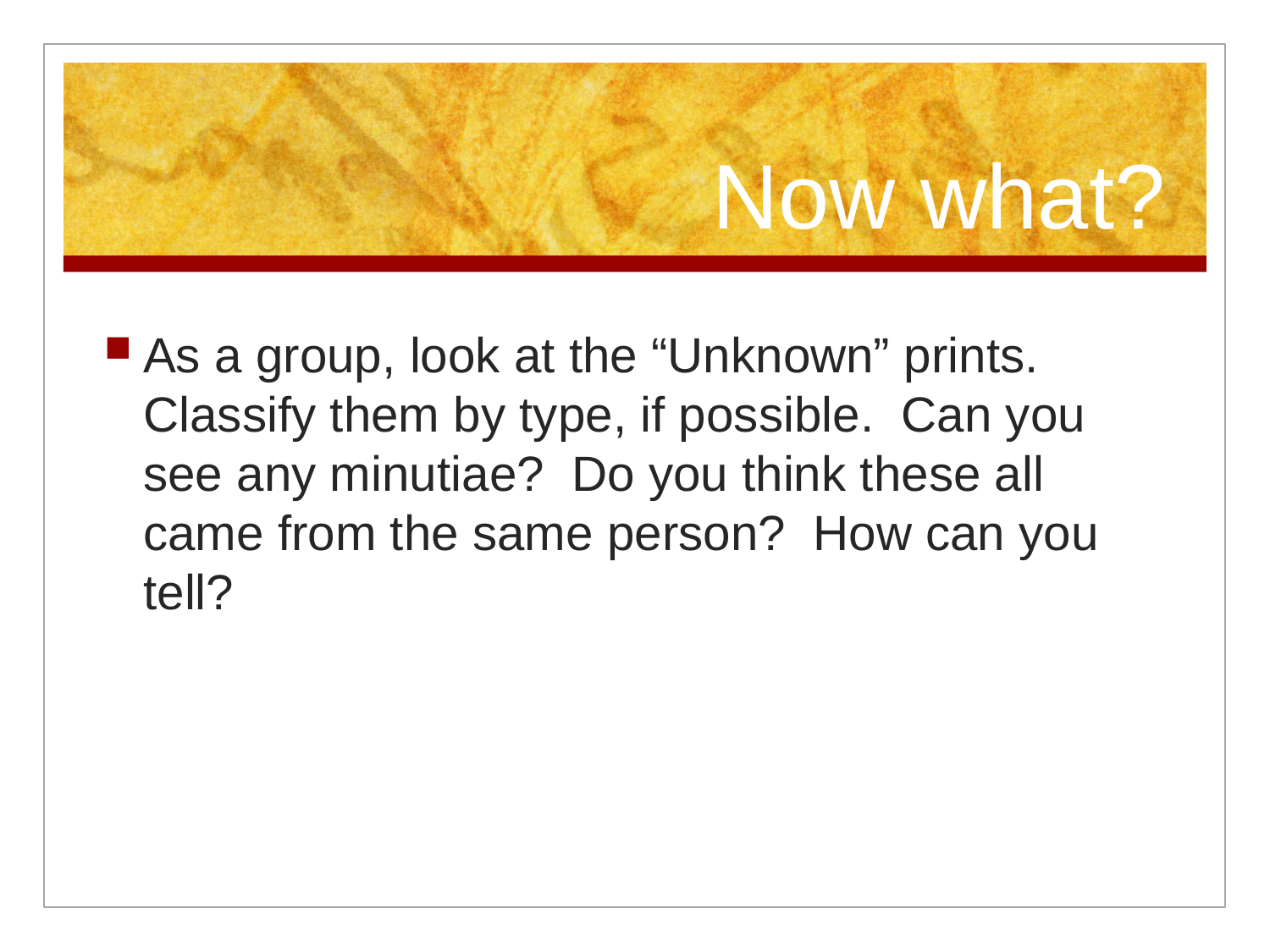

# Now what?
As a group, look at the “Unknown” prints.  Classify them by type, if possible.  Can you see any minutiae?  Do you think these all came from the same person?  How can you tell?